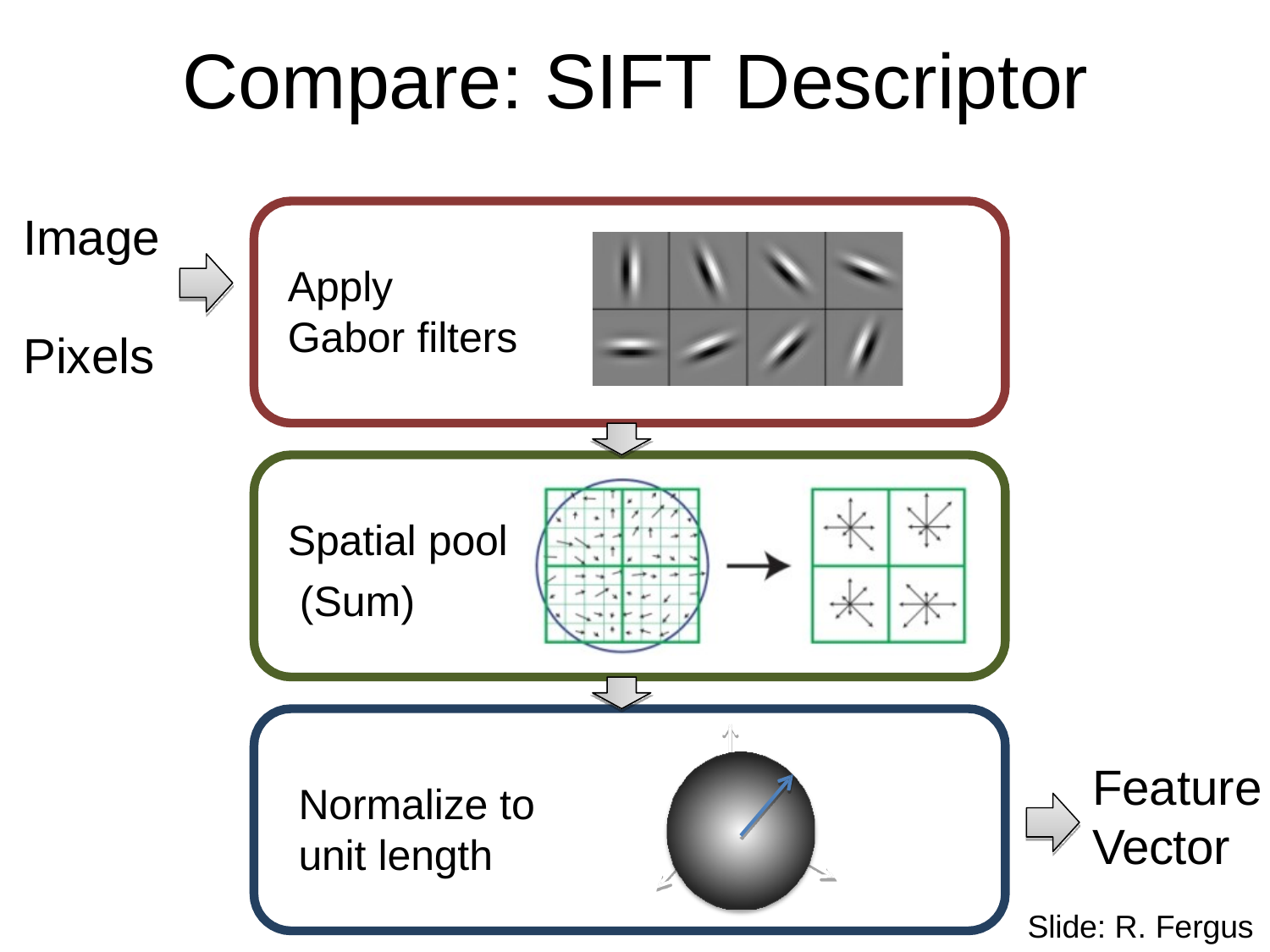

# Compare: SIFT Descriptor

Image  Pixels

Apply
Gabor filters

Spatial pool  (Sum)

Feature
Vector

Normalize to
unit length

Slide: R. Fergus